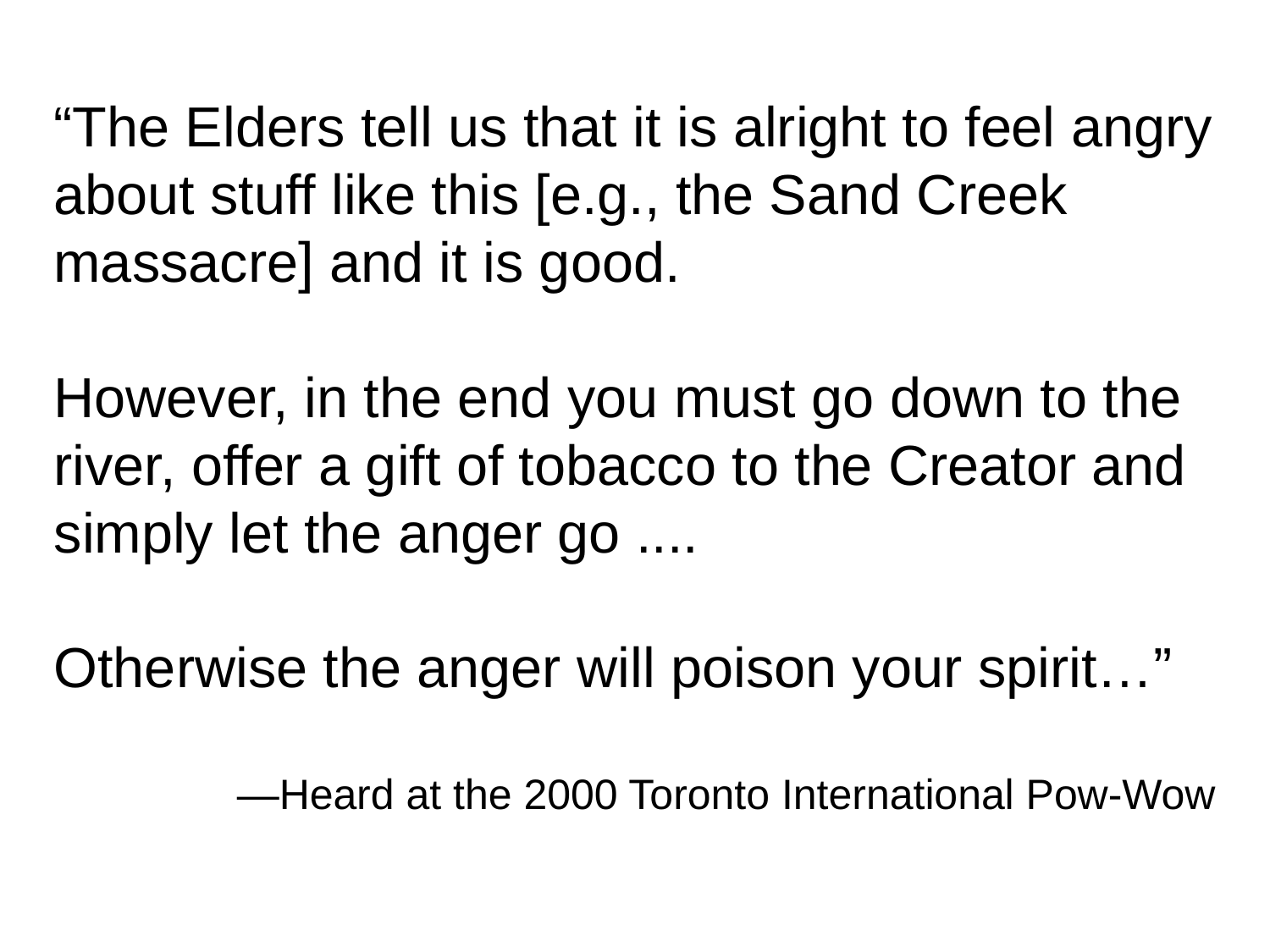

“The Elders tell us that it is alright to feel angry about stuff like this [e.g., the Sand Creek massacre] and it is good.

However, in the end you must go down to the river, offer a gift of tobacco to the Creator and simply let the anger go ....

Otherwise the anger will poison your spirit…”

—Heard at the 2000 Toronto International Pow-Wow
55